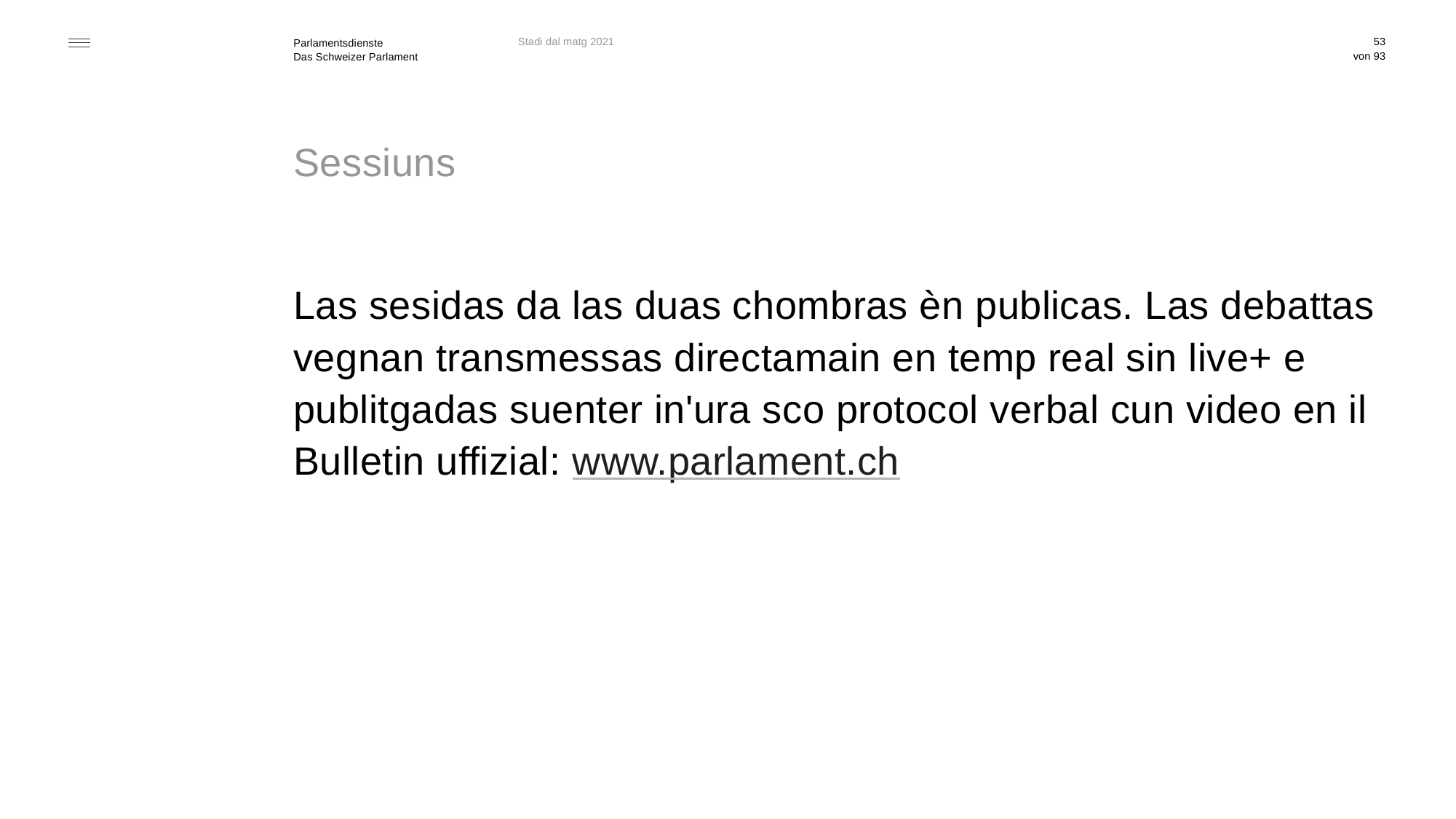

Stadi dal matg 2021
53
# Sessiuns
Las sesidas da las duas chombras èn publicas. Las debattas vegnan transmessas directamain en temp real sin live+ e publitgadas suenter in'ura sco protocol verbal cun video en il Bulletin uffizial: www.parlament.ch